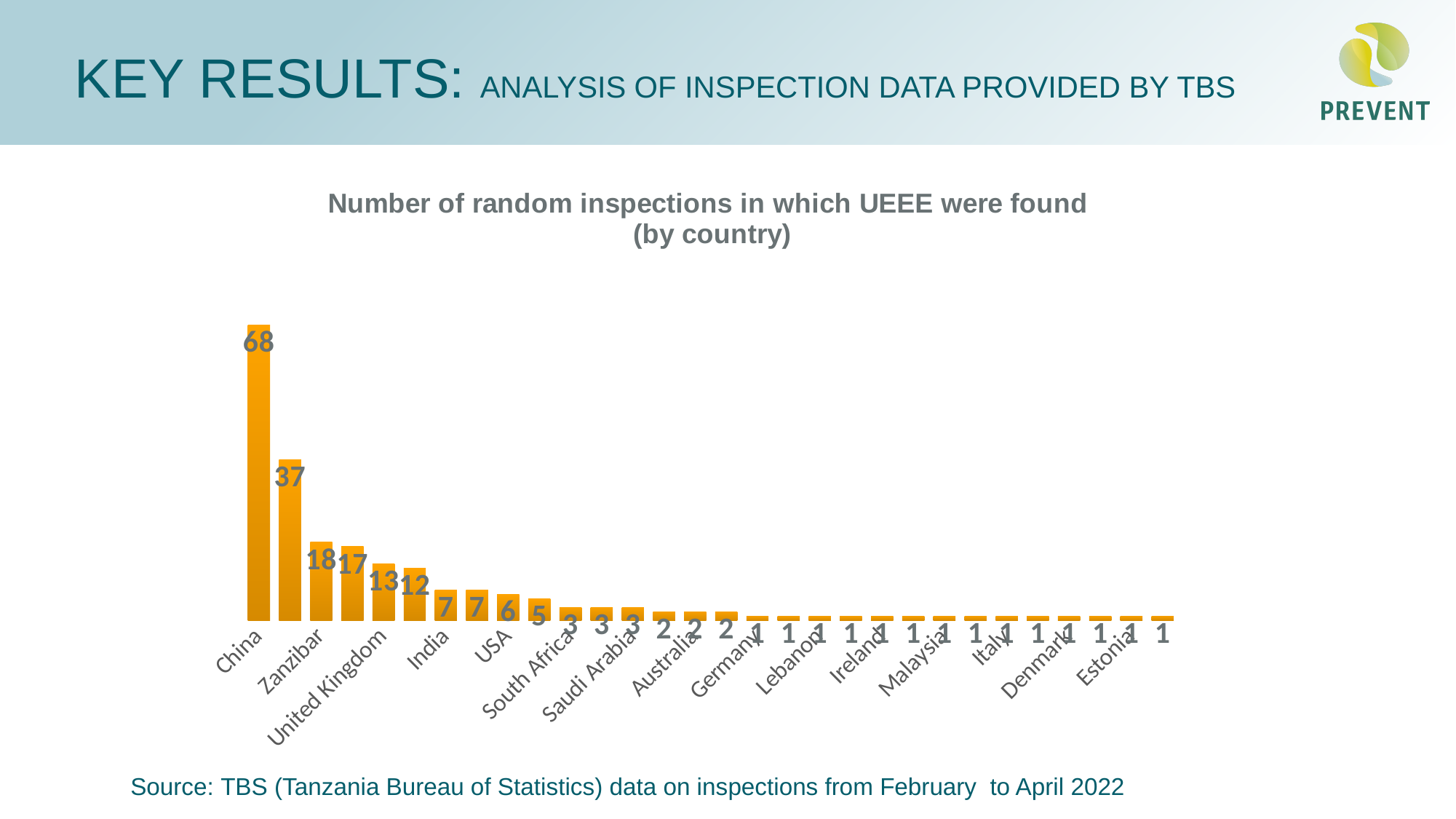

# Key results: Analysis of inspection data provided by TBS

### Chart: Number of random inspections in which UEEE were found
 (by country)

| Category | Number of inspections during which UEEE were found |
|---|---|
| China | 68.0 |
| United Arab Emirates | 37.0 |
| Zanzibar | 18.0 |
| Portugal | 17.0 |
| United Kingdom | 13.0 |
| Japan | 12.0 |
| India | 7.0 |
| Hong Kong | 7.0 |
| USA | 6.0 |
| Canada | 5.0 |
| South Africa | 3.0 |
| Cameroon | 3.0 |
| Saudi Arabia | 3.0 |
| Netherlands | 2.0 |
| Australia | 2.0 |
| Austria | 2.0 |
| Germany | 1.0 |
| Turkey | 1.0 |
| Lebanon | 1.0 |
| Thailand | 1.0 |
| Ireland | 1.0 |
| Belgium | 1.0 |
| Malaysia | 1.0 |
| Poland | 1.0 |
| Italy | 1.0 |
| Oman | 1.0 |
| Denmark | 1.0 |
| South Korea | 1.0 |
| Estonia | 1.0 |
| Nigeria | 1.0 |
Source: TBS (Tanzania Bureau of Statistics) data on inspections from February  to April 2022